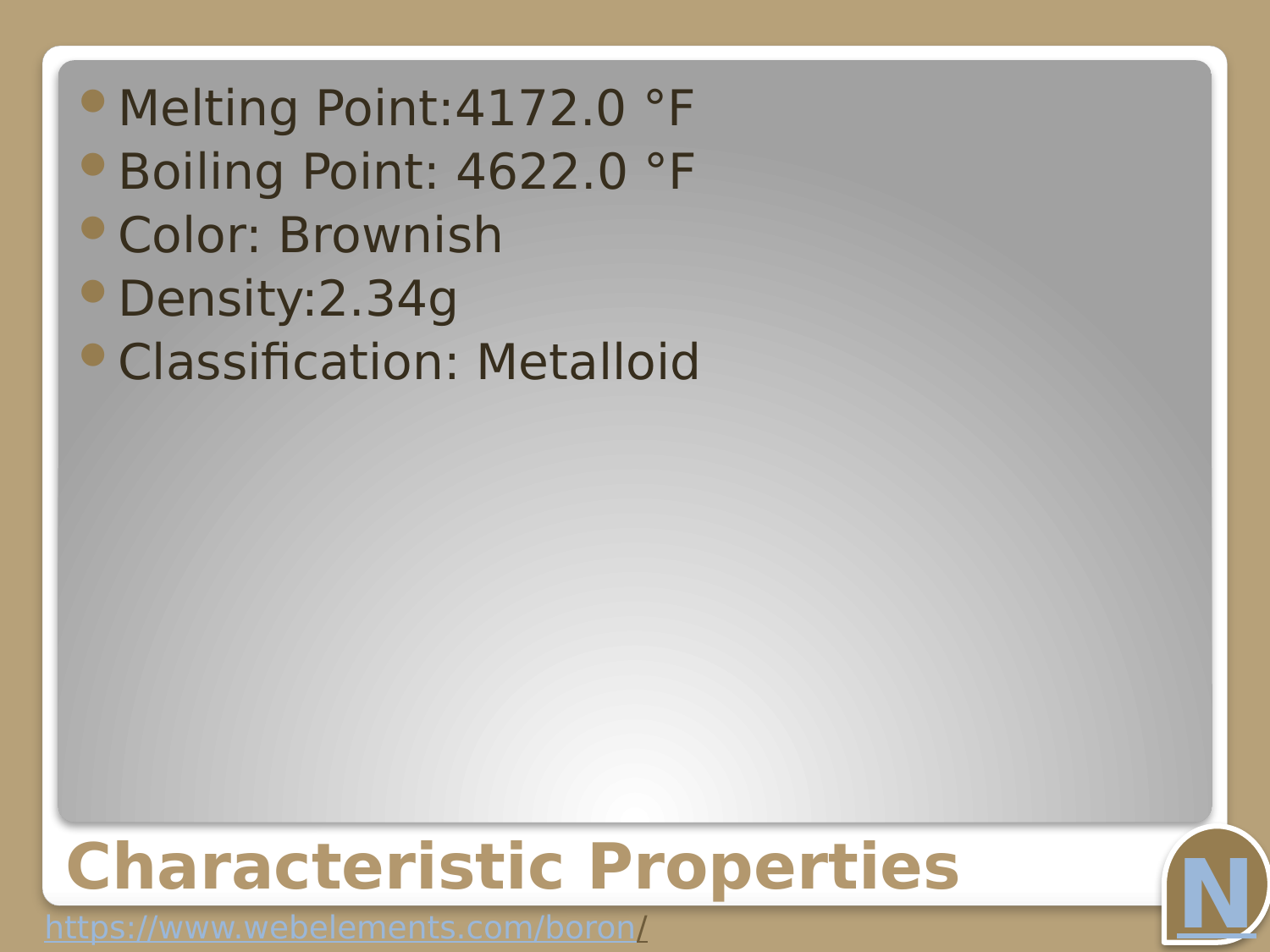

Melting Point:4172.0 °F
Boiling Point: 4622.0 °F
Color: Brownish
Density:2.34g
Classification: Metalloid
# Characteristic Properties
https://www.webelements.com/boron/